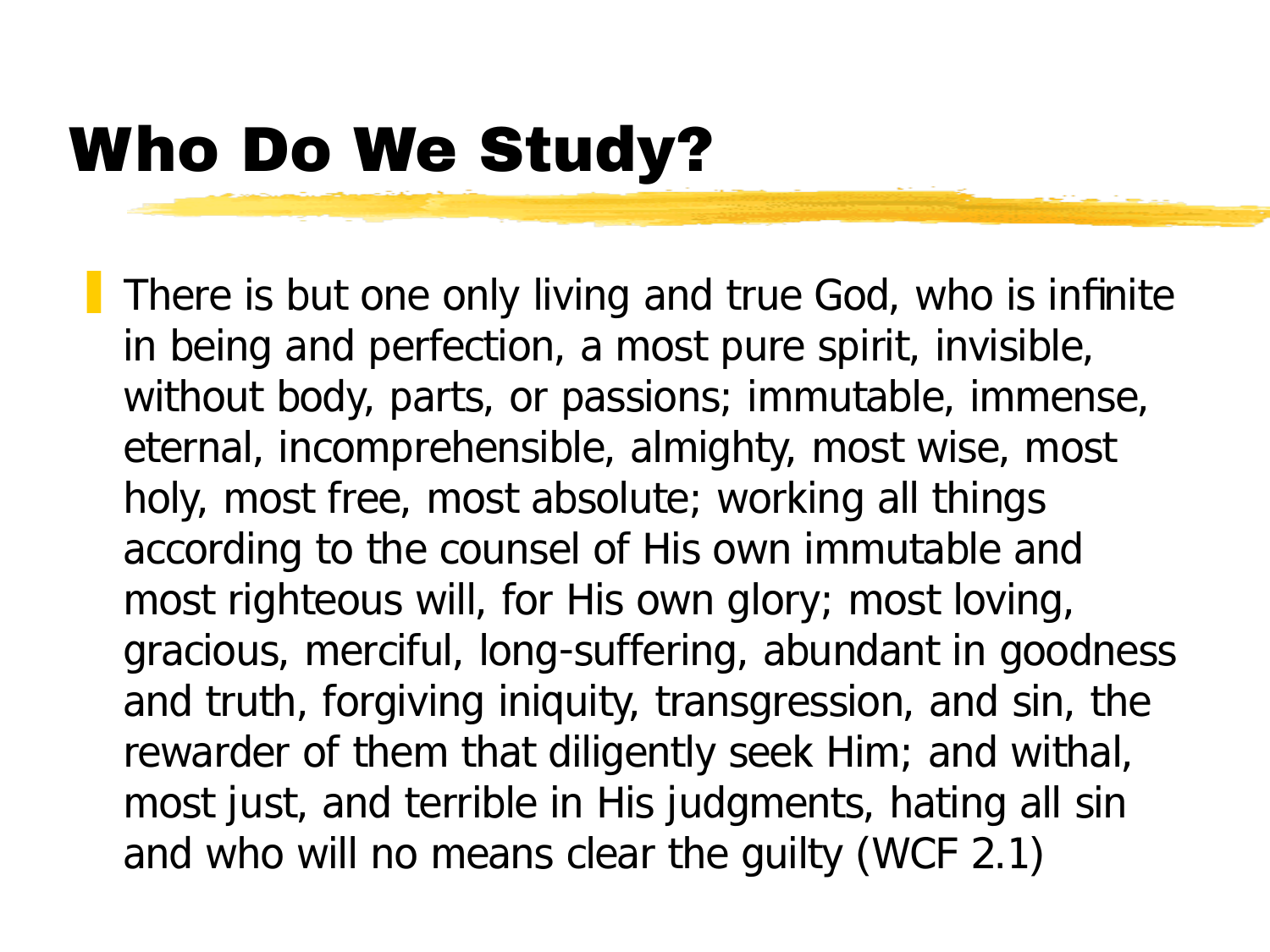

# Who Do We Study?
There is but one only living and true God, who is infinite in being and perfection, a most pure spirit, invisible, without body, parts, or passions; immutable, immense, eternal, incomprehensible, almighty, most wise, most holy, most free, most absolute; working all things according to the counsel of His own immutable and most righteous will, for His own glory; most loving, gracious, merciful, long-suffering, abundant in goodness and truth, forgiving iniquity, transgression, and sin, the rewarder of them that diligently seek Him; and withal, most just, and terrible in His judgments, hating all sin and who will no means clear the guilty (WCF 2.1)